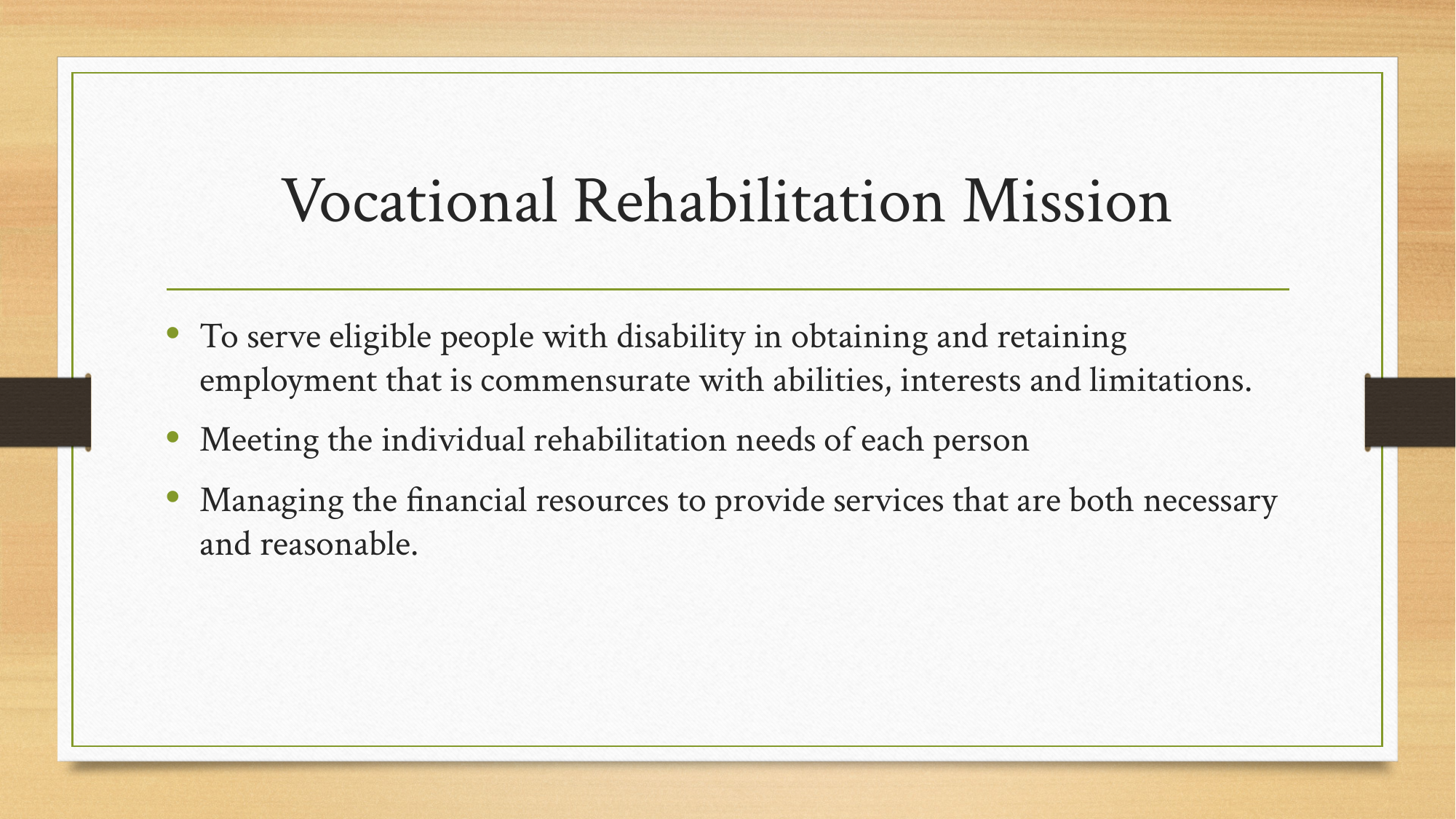

# Vocational Rehabilitation Mission
To serve eligible people with disability in obtaining and retaining employment that is commensurate with abilities, interests and limitations.
Meeting the individual rehabilitation needs of each person
Managing the financial resources to provide services that are both necessary and reasonable.